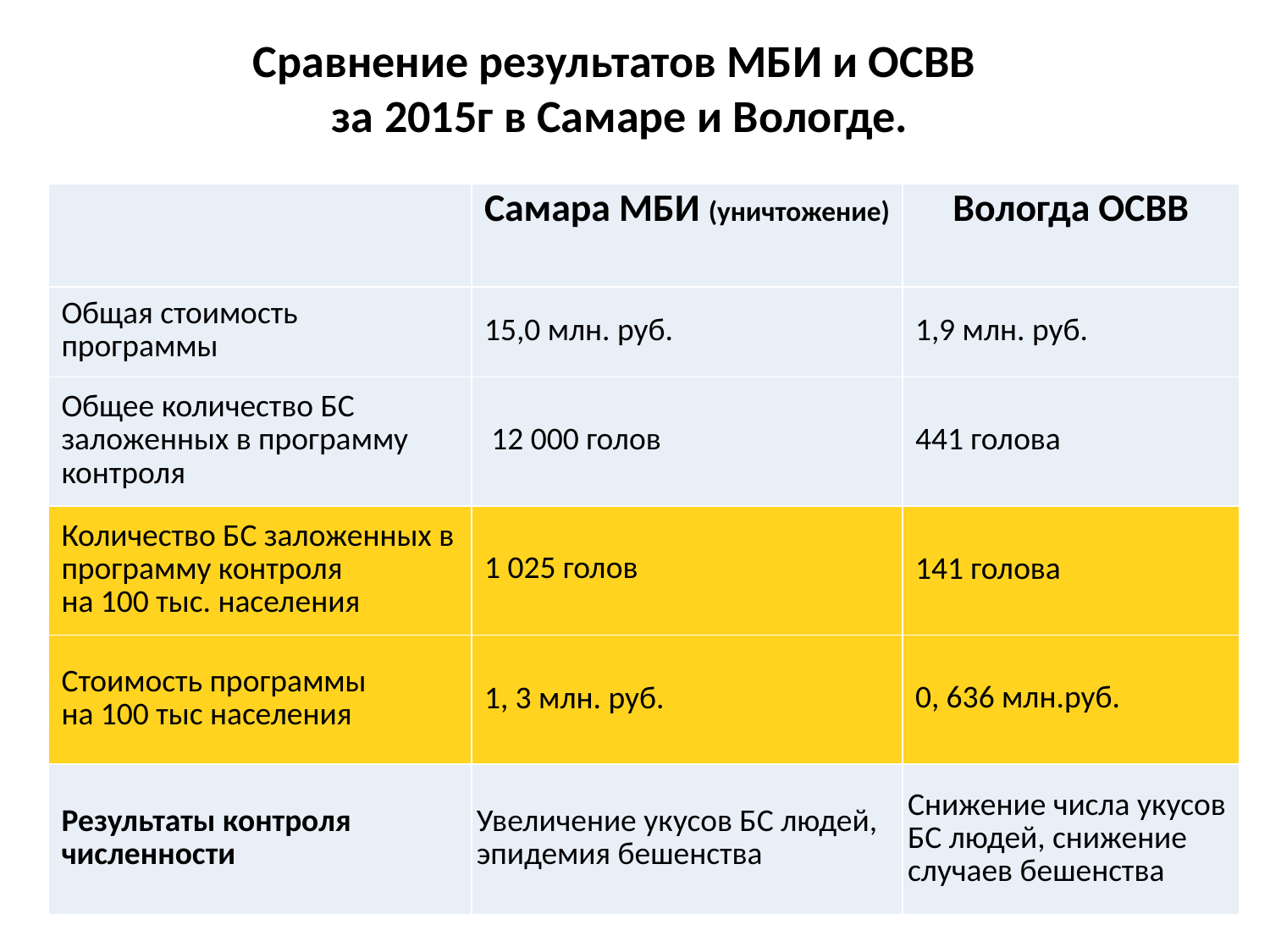

Сравнение результатов МБИ и ОСВВ
за 2015г в Самаре и Вологде.
|  | Самара МБИ (уничтожение) | Вологда ОСВВ |
| --- | --- | --- |
| Общая стоимость программы | 15,0 млн. руб. | 1,9 млн. руб. |
| Общее количество БС заложенных в программу контроля | 12 000 голов | 441 голова |
| Количество БС заложенных в программу контроля на 100 тыс. населения | 1 025 голов | 141 голова |
| Стоимость программы на 100 тыс населения | 1, 3 млн. руб. | 0, 636 млн.руб. |
| Результаты контроля численности | Увеличение укусов БС людей, эпидемия бешенства | Снижение числа укусов БС людей, снижение случаев бешенства |